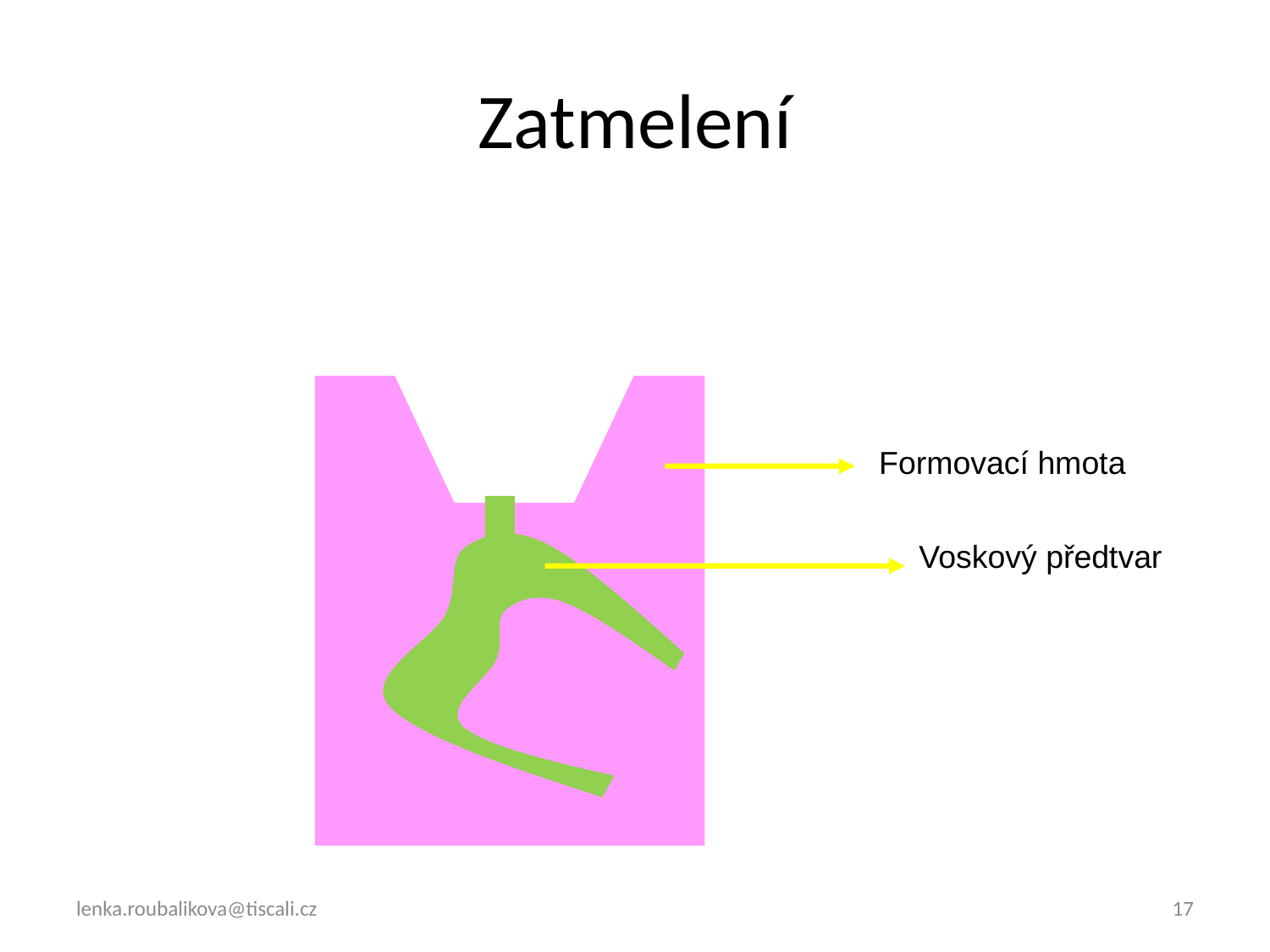

# Zatmelení

Formovací hmota

Voskový předtvar

lenka.roubalikova@tiscali.cz
17